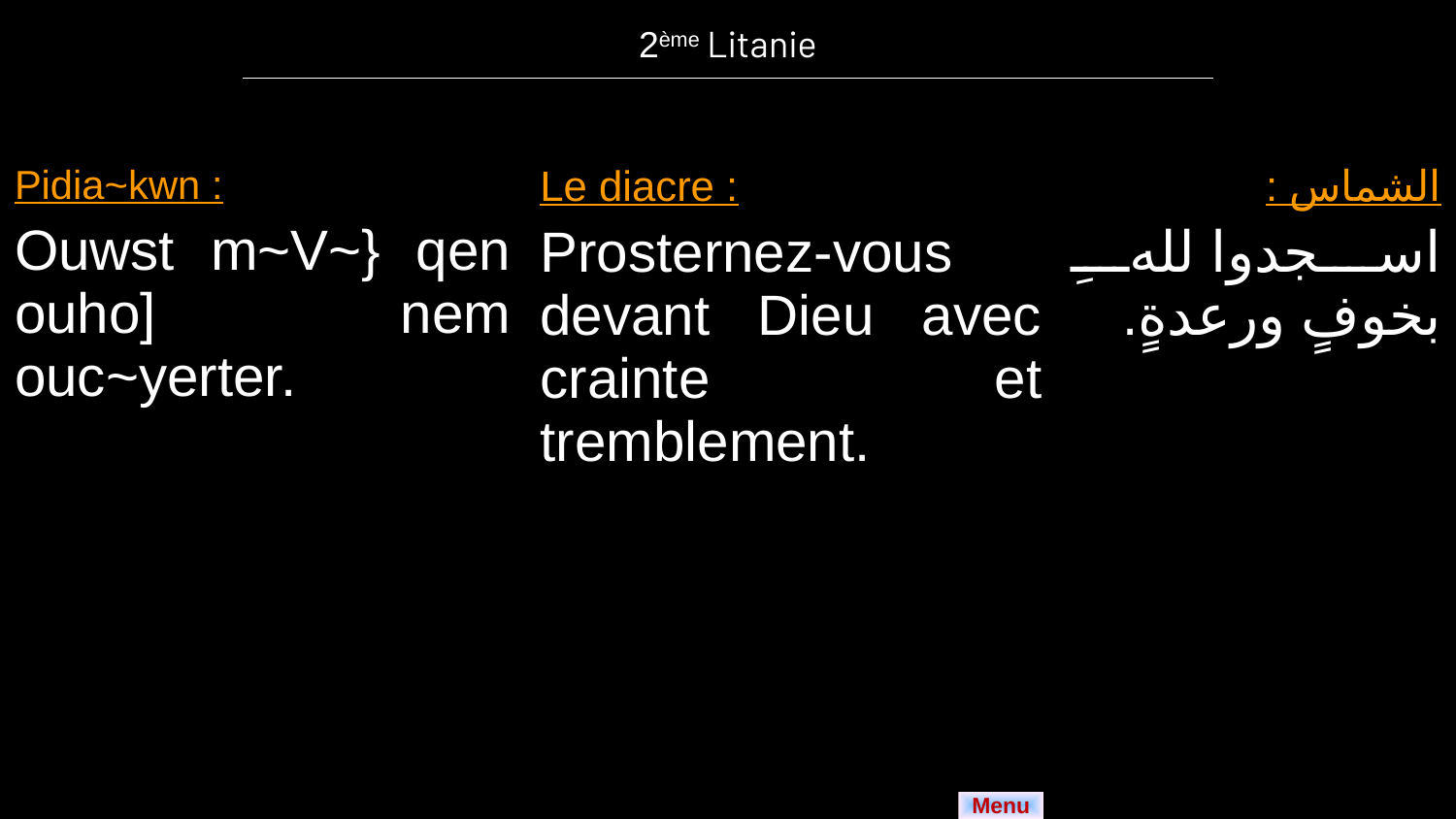

| 2ème Litanie |
| --- |
| Pidia~kwn : Ouwst m~V~} qen ouho] nem ouc~yerter. | Le diacre : Prosternez-vous devant Dieu avec crainte et tremblement. | الشماس : اسجدوا للهِ بخوفٍ ورعدةٍ. |
| --- | --- | --- |